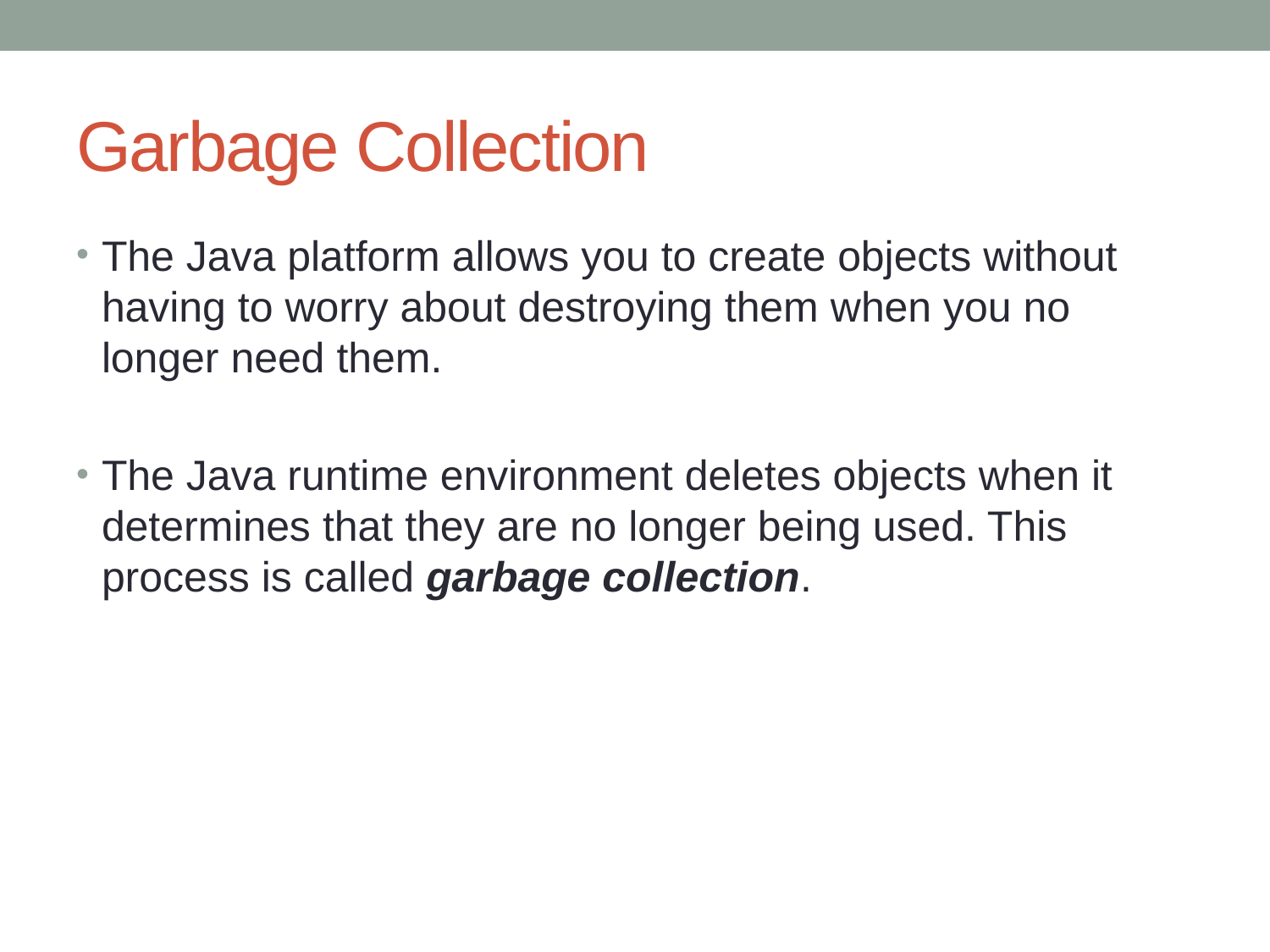

# Garbage Collection
The Java platform allows you to create objects without having to worry about destroying them when you no longer need them.

The Java runtime environment deletes objects when it determines that they are no longer being used. This process is called garbage collection.